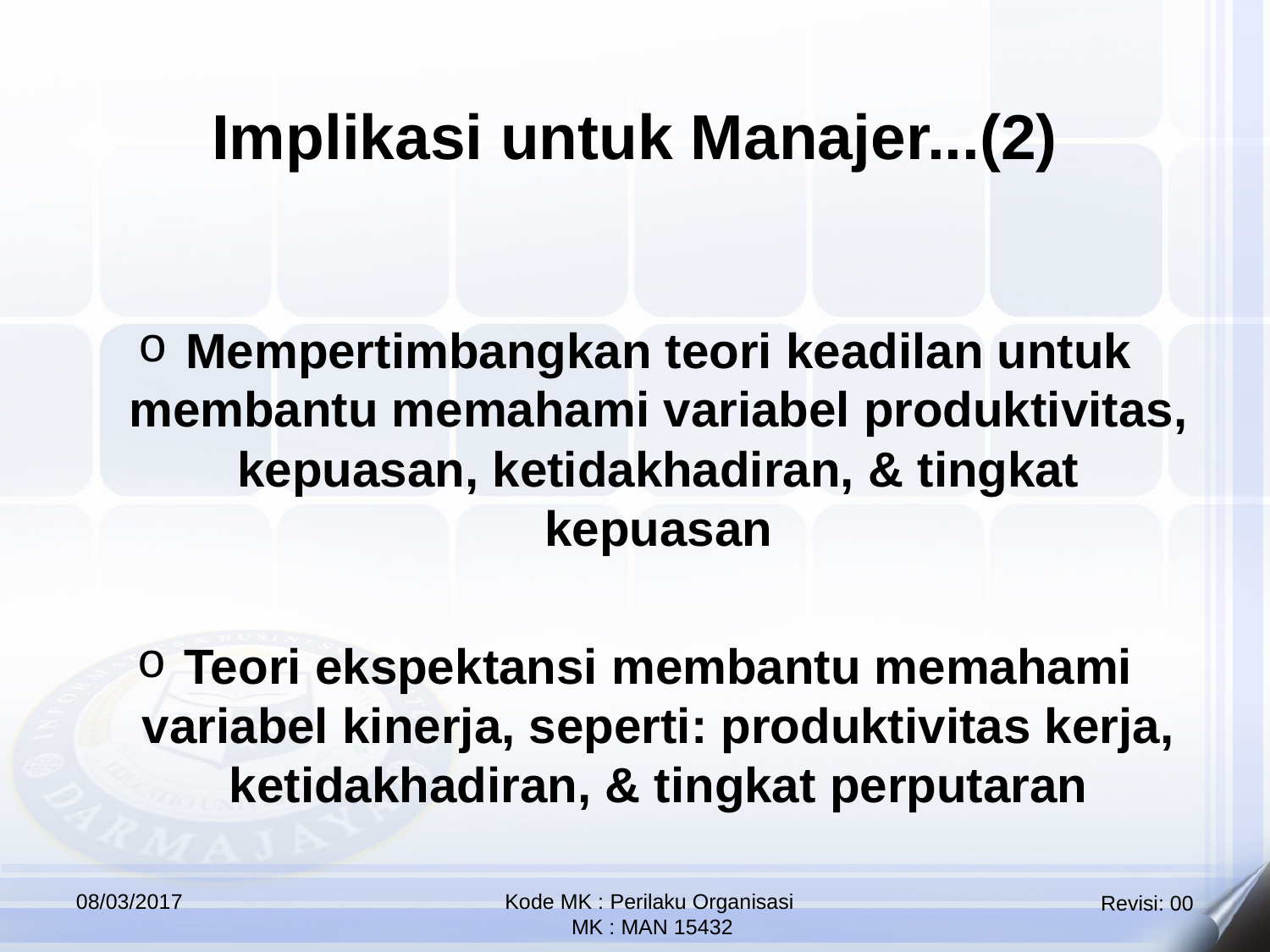

Implikasi untuk Manajer...(2)

Mempertimbangkan teori keadilan untuk membantu memahami variabel produktivitas, kepuasan, ketidakhadiran, & tingkat kepuasan

Teori ekspektansi membantu memahami variabel kinerja, seperti: produktivitas kerja, ketidakhadiran, & tingkat perputaran
08/03/2017
Kode MK : Perilaku Organisasi
 MK : MAN 15432